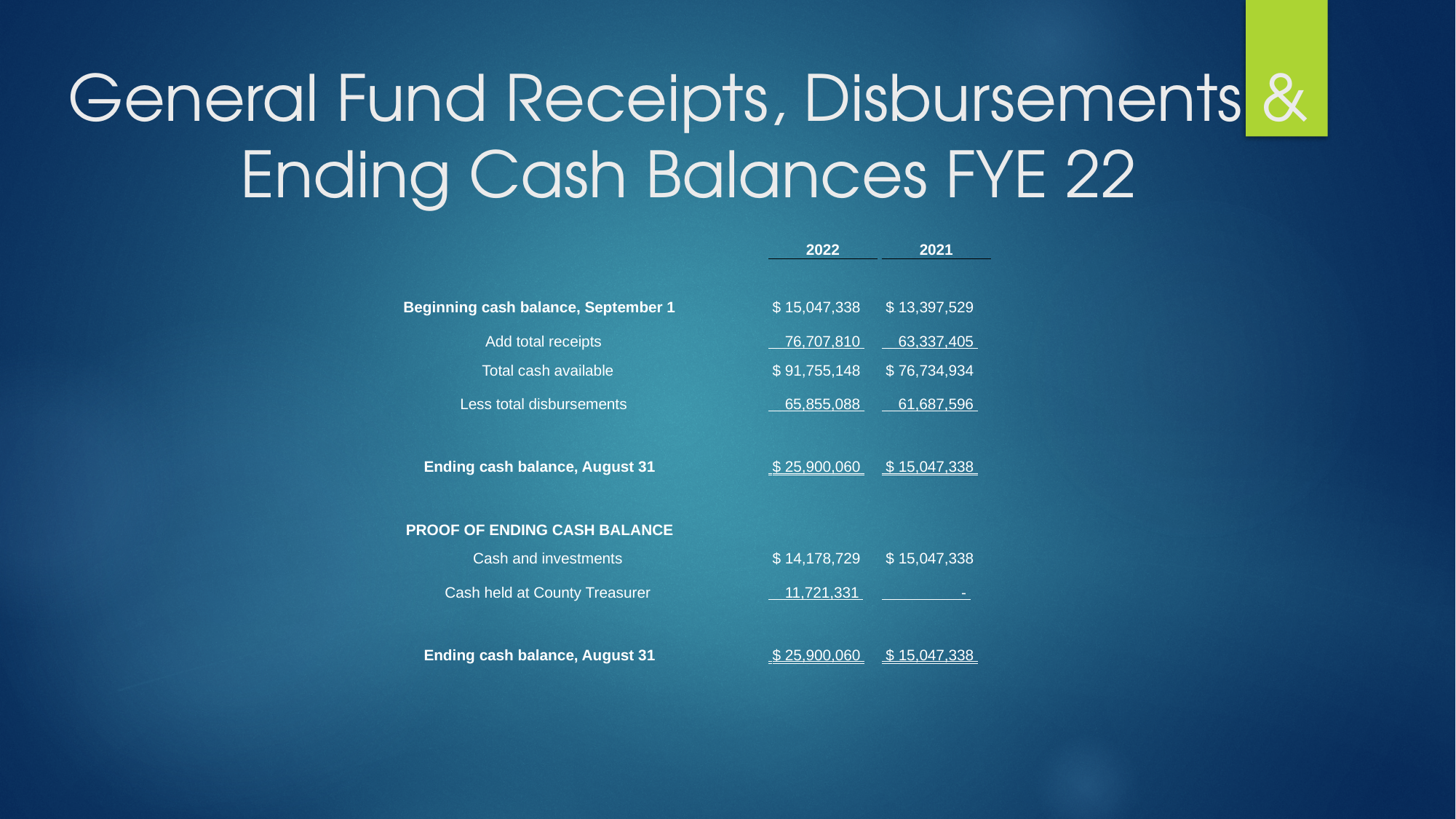

# General Fund Receipts, Disbursements & Ending Cash Balances FYE 22
|  | 2022 |  | 2021 |
| --- | --- | --- | --- |
|  |  |  |  |
| Beginning cash balance, September 1 | $ 15,047,338 |  | $ 13,397,529 |
| Add total receipts | 76,707,810 |  | 63,337,405 |
| Total cash available | $ 91,755,148 |  | $ 76,734,934 |
| Less total disbursements | 65,855,088 |  | 61,687,596 |
|  |  |  |  |
| Ending cash balance, August 31 | $ 25,900,060 |  | $ 15,047,338 |
|  |  |  |  |
| PROOF OF ENDING CASH BALANCE |  |  |  |
| Cash and investments | $ 14,178,729 |  | $ 15,047,338 |
| Cash held at County Treasurer | 11,721,331 |  | - |
|  |  |  |  |
| Ending cash balance, August 31 | $ 25,900,060 |  | $ 15,047,338 |